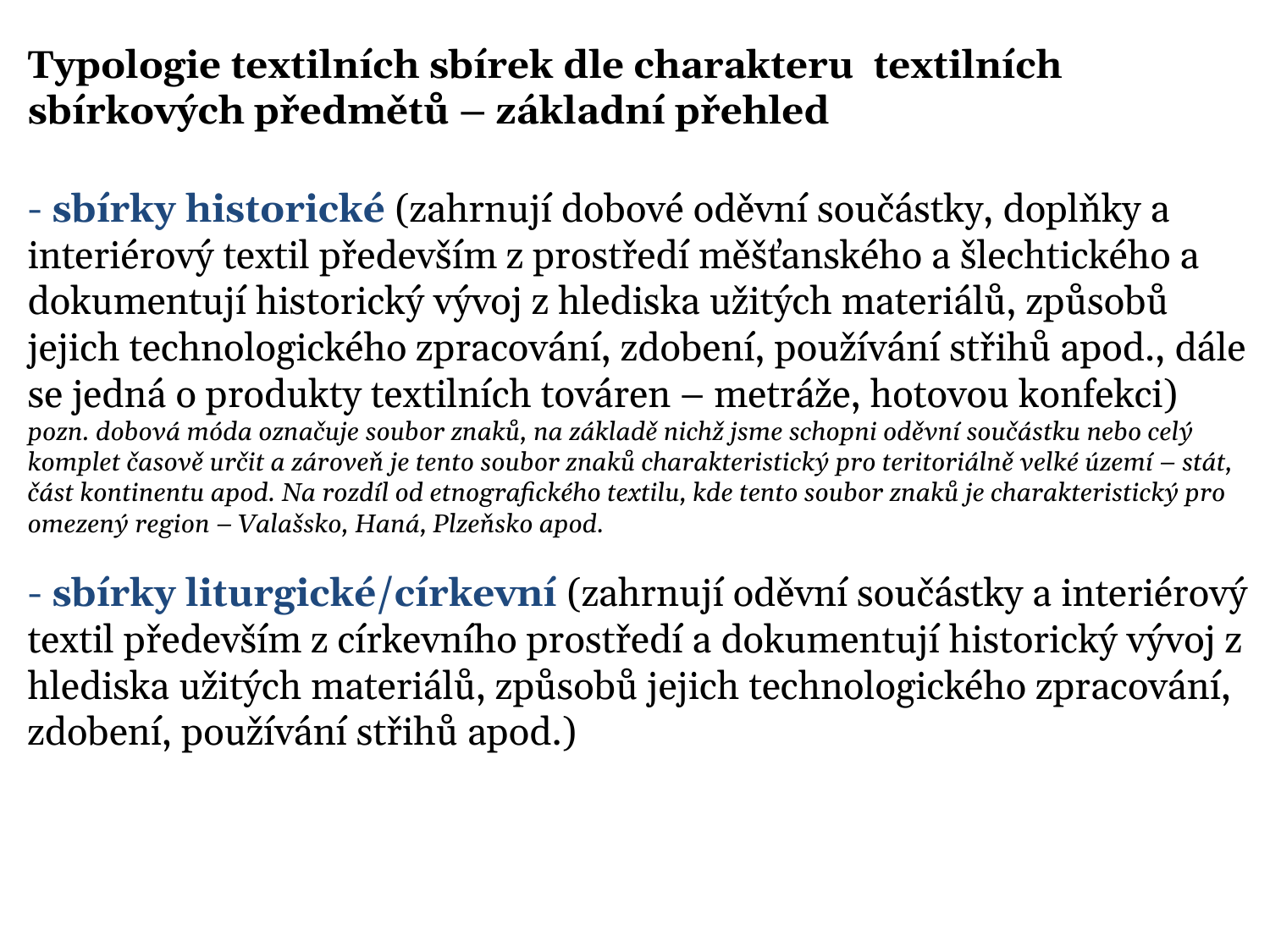

# Typologie textilních sbírek dle charakteru  textilních sbírkových předmětů – základní přehled - sbírky historické (zahrnují dobové oděvní součástky, doplňky a interiérový textil především z prostředí měšťanského a šlechtického a dokumentují historický vývoj z hlediska užitých materiálů, způsobů jejich technologického zpracování, zdobení, používání střihů apod., dále se jedná o produkty textilních továren – metráže, hotovou konfekci) pozn. dobová móda označuje soubor znaků, na základě nichž jsme schopni oděvní součástku nebo celý komplet časově určit a zároveň je tento soubor znaků charakteristický pro teritoriálně velké území – stát, část kontinentu apod. Na rozdíl od etnografického textilu, kde tento soubor znaků je charakteristický pro omezený region – Valašsko, Haná, Plzeňsko apod. - sbírky liturgické/církevní (zahrnují oděvní součástky a interiérový textil především z církevního prostředí a dokumentují historický vývoj z hlediska užitých materiálů, způsobů jejich technologického zpracování, zdobení, používání střihů apod.)